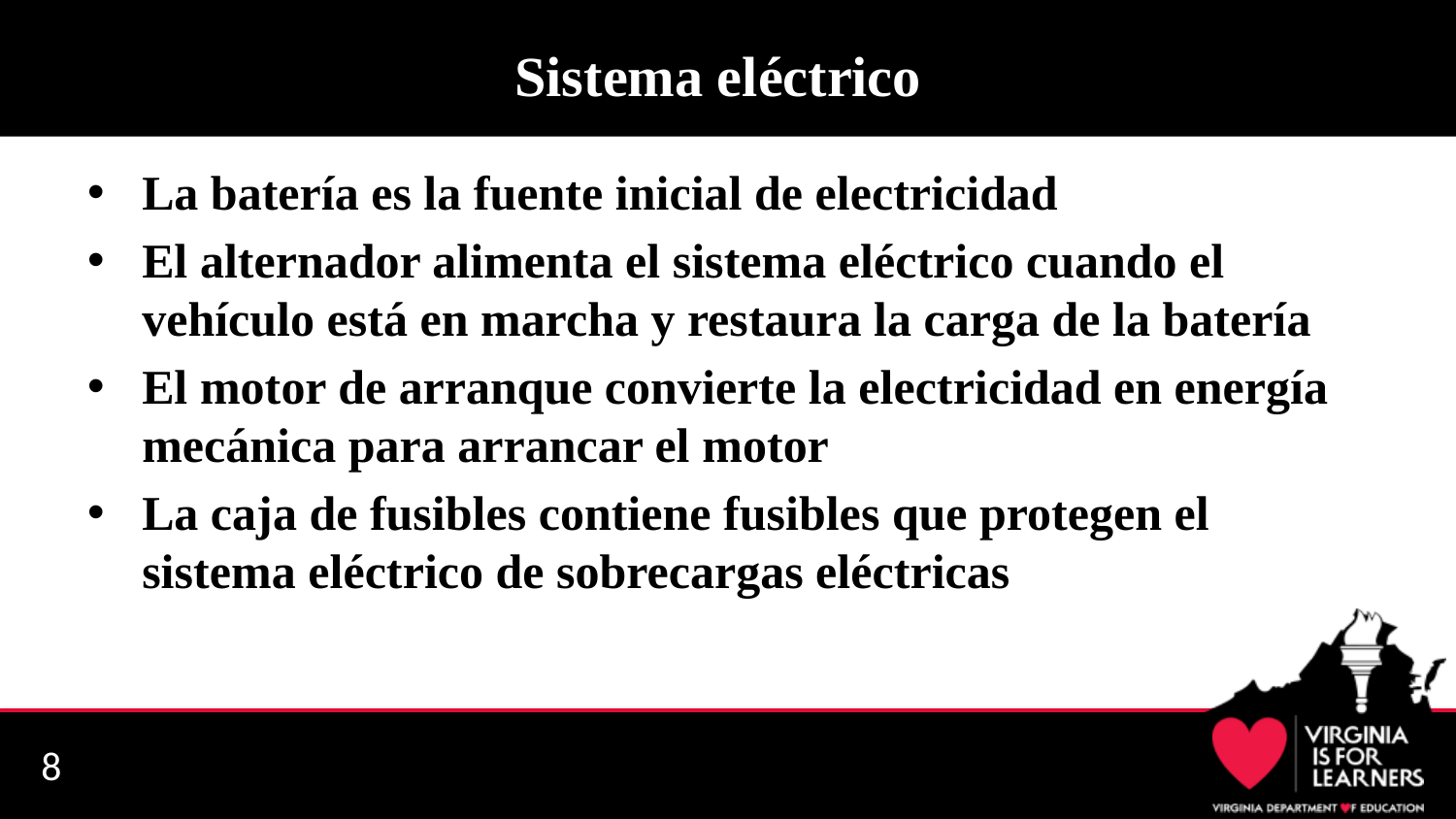

# Sistema eléctrico
La batería es la fuente inicial de electricidad
El alternador alimenta el sistema eléctrico cuando el vehículo está en marcha y restaura la carga de la batería
El motor de arranque convierte la electricidad en energía mecánica para arrancar el motor
La caja de fusibles contiene fusibles que protegen el sistema eléctrico de sobrecargas eléctricas